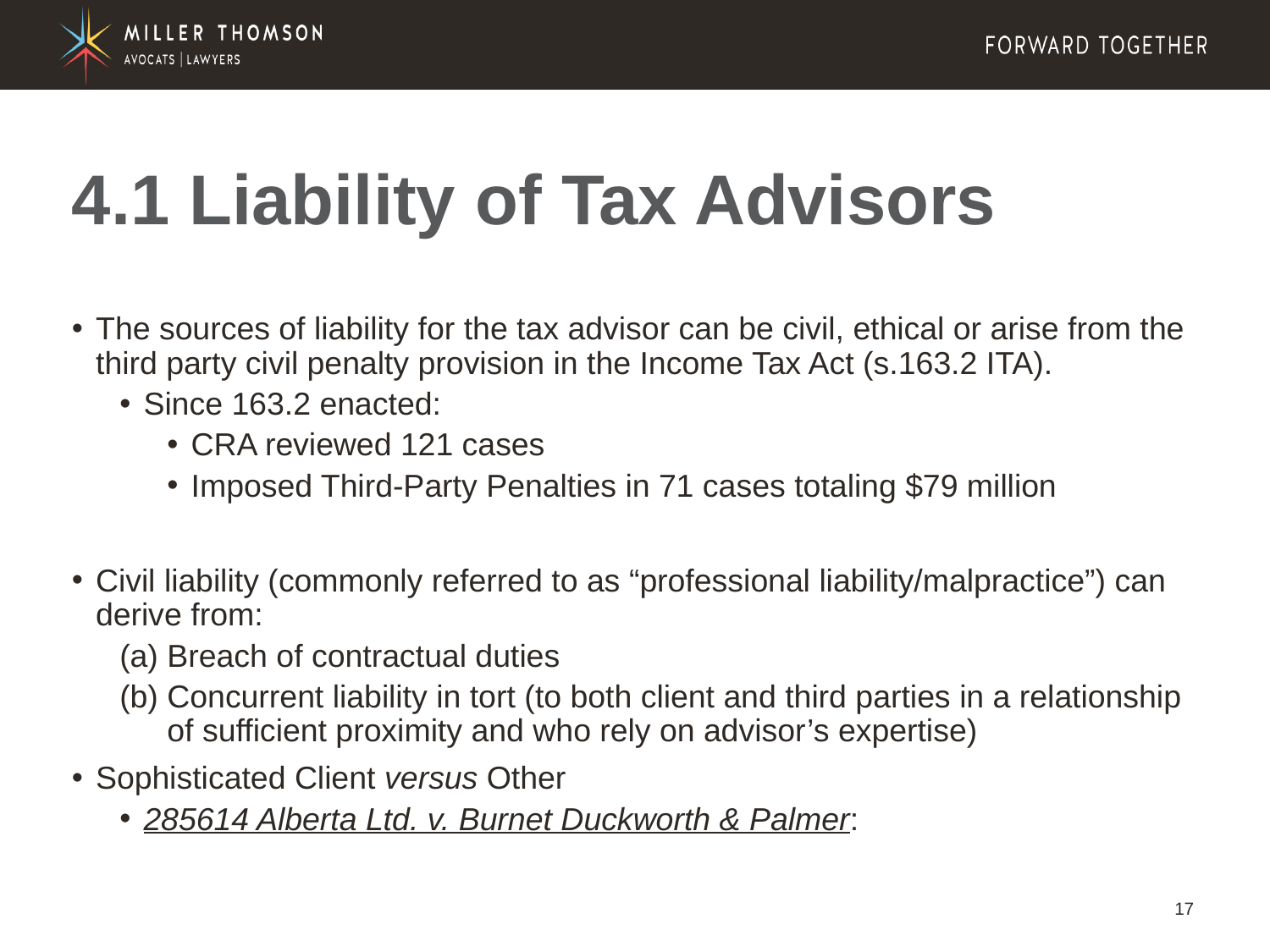

# 4.1 Liability of Tax Advisors

The sources of liability for the tax advisor can be civil, ethical or arise from the third party civil penalty provision in the Income Tax Act (s.163.2 ITA).
Since 163.2 enacted:
CRA reviewed 121 cases
Imposed Third-Party Penalties in 71 cases totaling $79 million

Civil liability (commonly referred to as “professional liability/malpractice”) can derive from:
Breach of contractual duties
Concurrent liability in tort (to both client and third parties in a relationship of sufficient proximity and who rely on advisor’s expertise)
Sophisticated Client versus Other
285614 Alberta Ltd. v. Burnet Duckworth & Palmer: